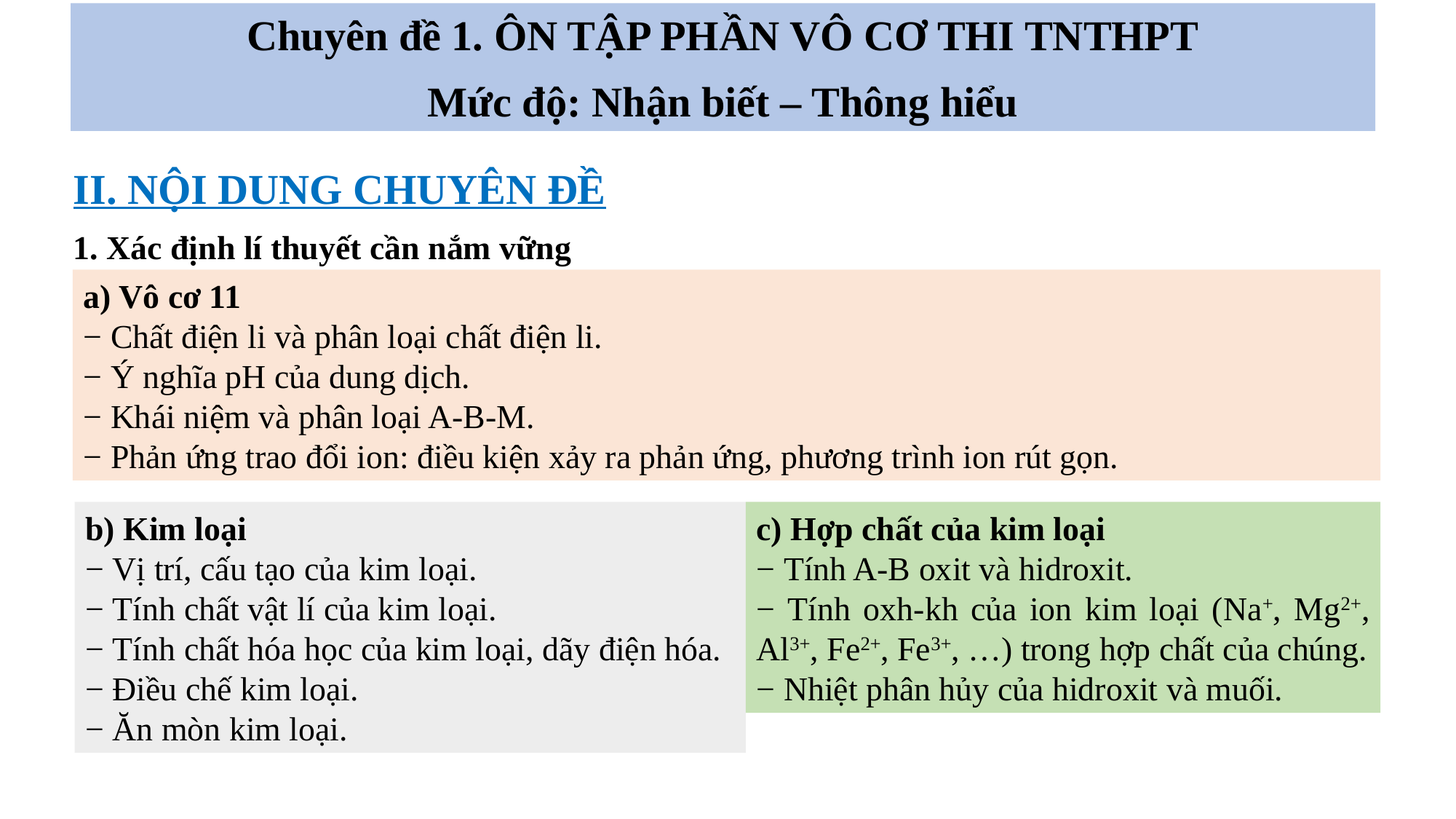

II. NỘI DUNG CHUYÊN ĐỀ
1. Xác định lí thuyết cần nắm vững
a) Vô cơ 11
− Chất điện li và phân loại chất điện li.
− Ý nghĩa pH của dung dịch.
− Khái niệm và phân loại A-B-M.
− Phản ứng trao đổi ion: điều kiện xảy ra phản ứng, phương trình ion rút gọn.
b) Kim loại
− Vị trí, cấu tạo của kim loại.
− Tính chất vật lí của kim loại.
− Tính chất hóa học của kim loại, dãy điện hóa.
− Điều chế kim loại.
− Ăn mòn kim loại.
c) Hợp chất của kim loại
− Tính A-B oxit và hidroxit.
− Tính oxh-kh của ion kim loại (Na+, Mg2+, Al3+, Fe2+, Fe3+, …) trong hợp chất của chúng.
− Nhiệt phân hủy của hidroxit và muối.